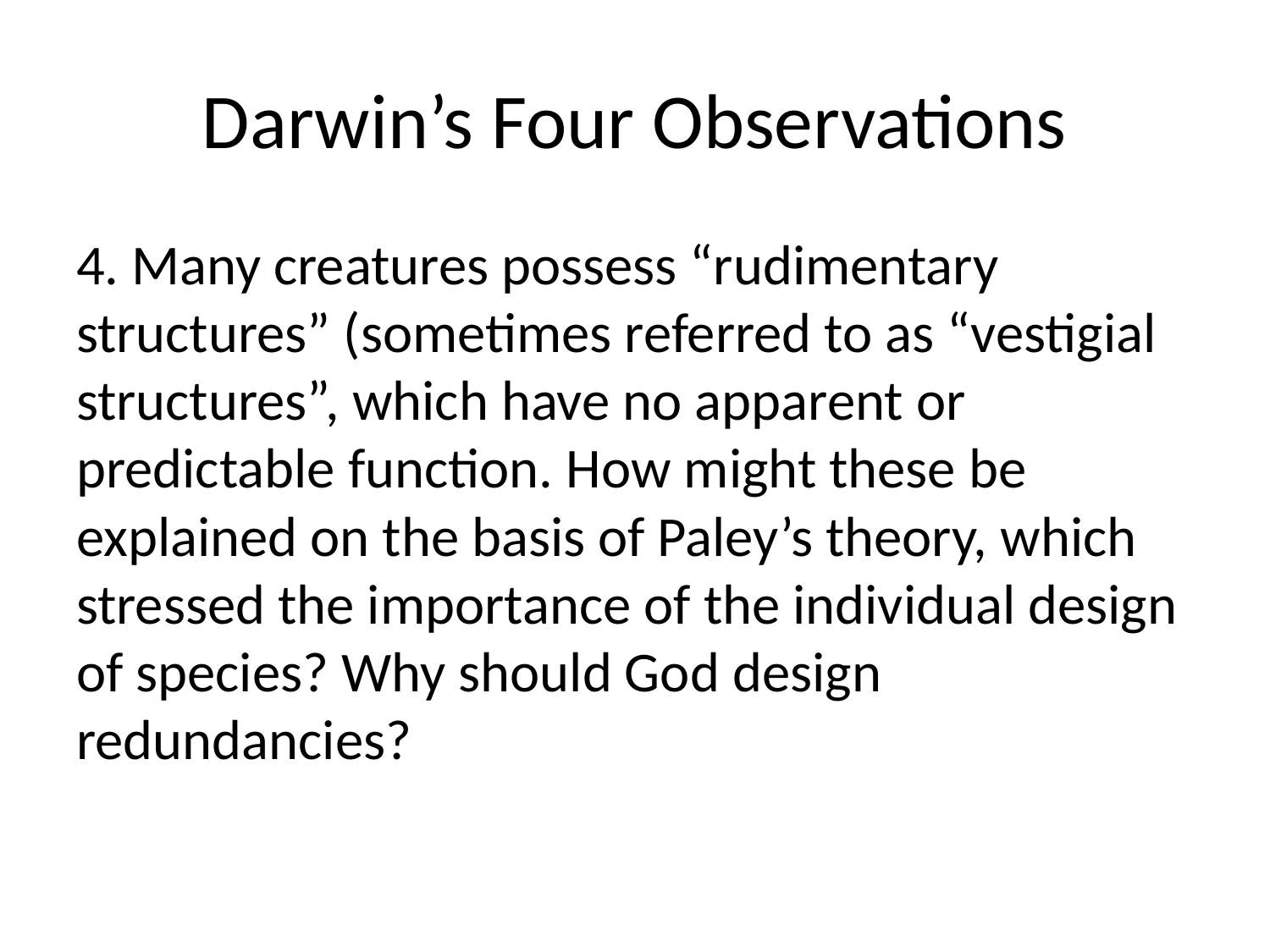

# Darwin’s Four Observations
4. Many creatures possess “rudimentary structures” (sometimes referred to as “vestigial structures”, which have no apparent or predictable function. How might these be explained on the basis of Paley’s theory, which stressed the importance of the individual design of species? Why should God design redundancies?